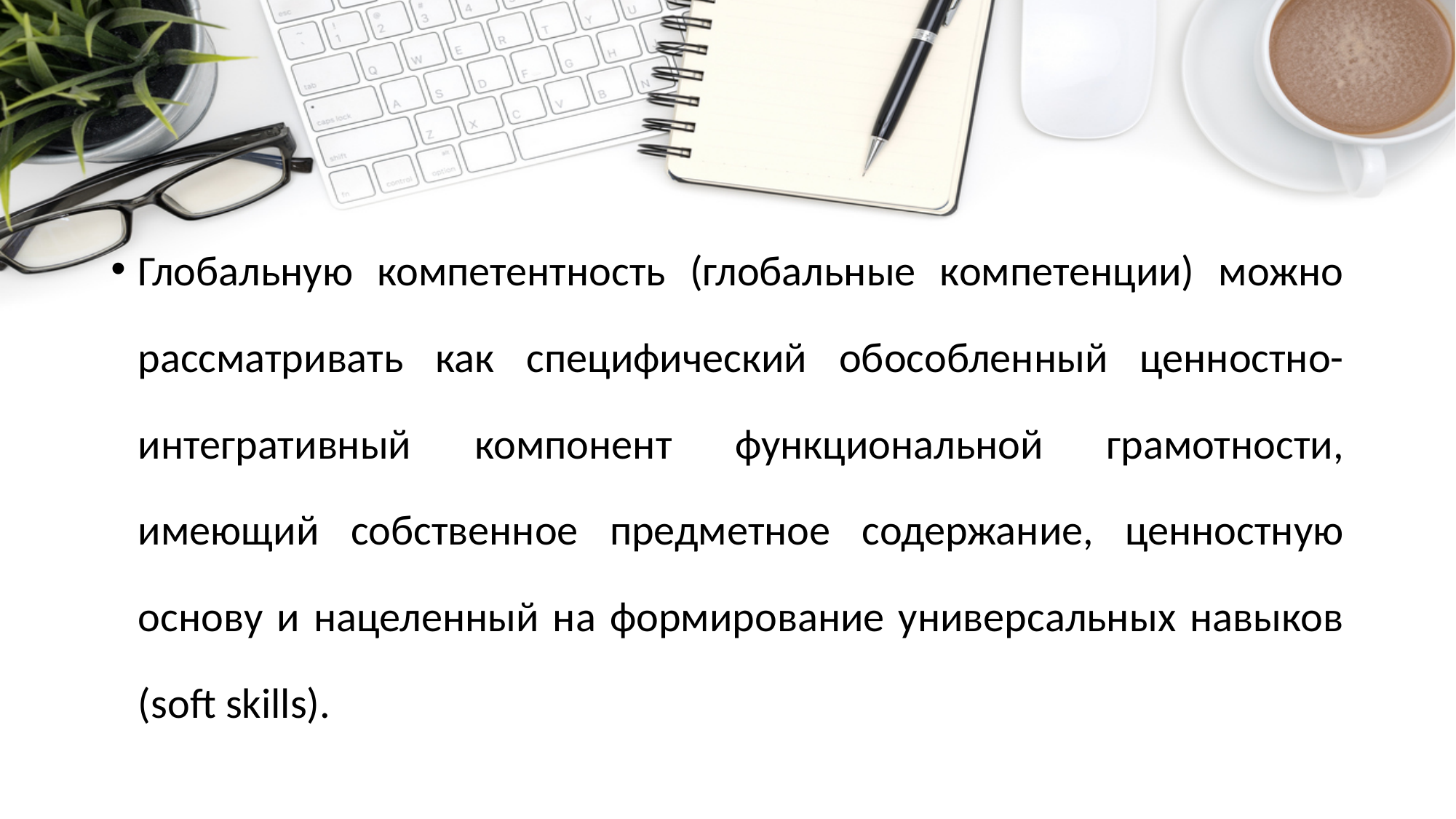

#
Глобальную компетентность (глобальные компетенции) можно рассматривать как специфический обособленный ценностно-интегративный компонент функциональной грамотности, имеющий собственное предметное содержание, ценностную основу и нацеленный на формирование универсальных навыков (soft skills).